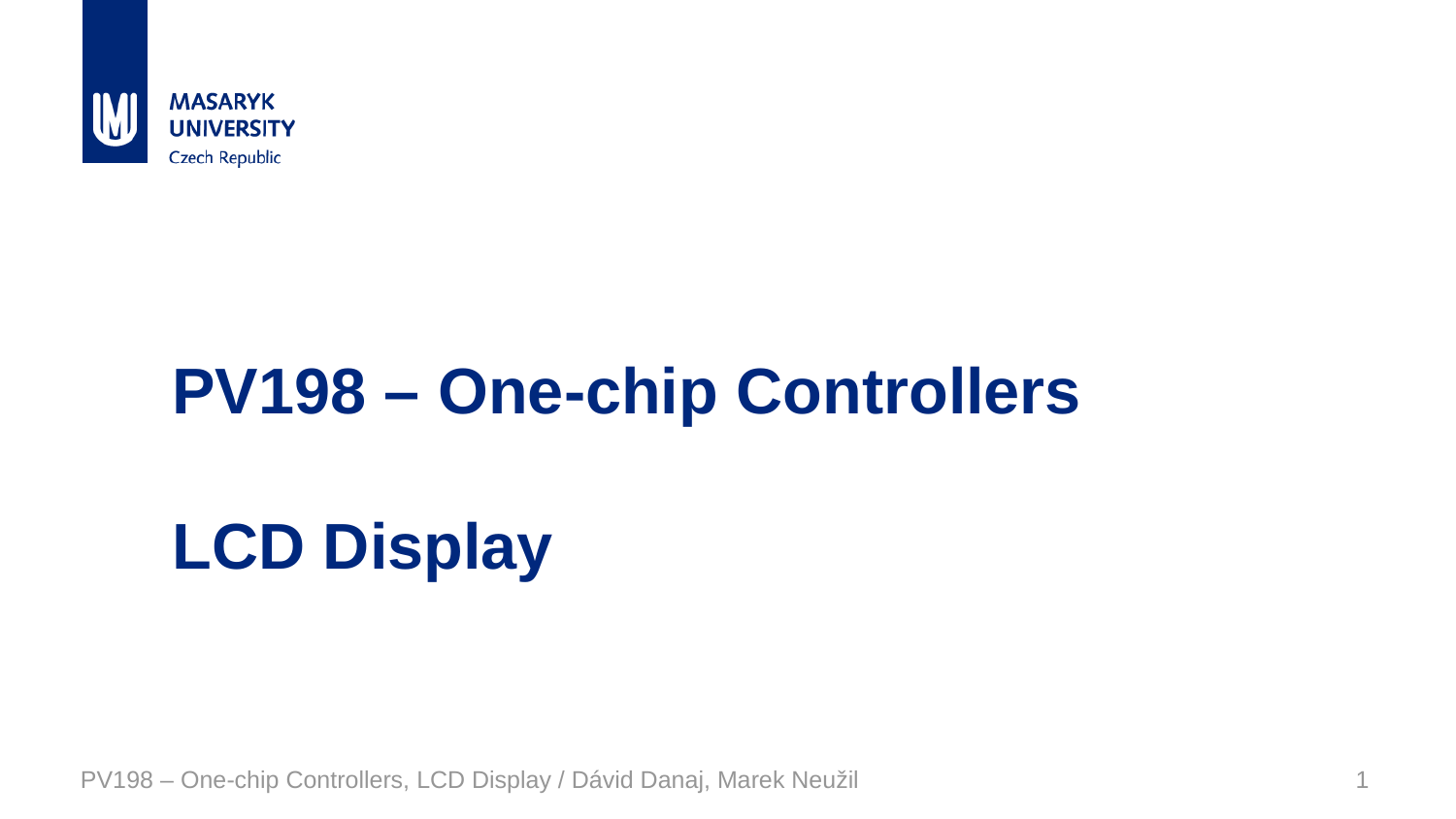

# PV198 – One-chip Controllers LCD Display
PV198 – One-chip Controllers, LCD Display / Dávid Danaj, Marek Neužil
1